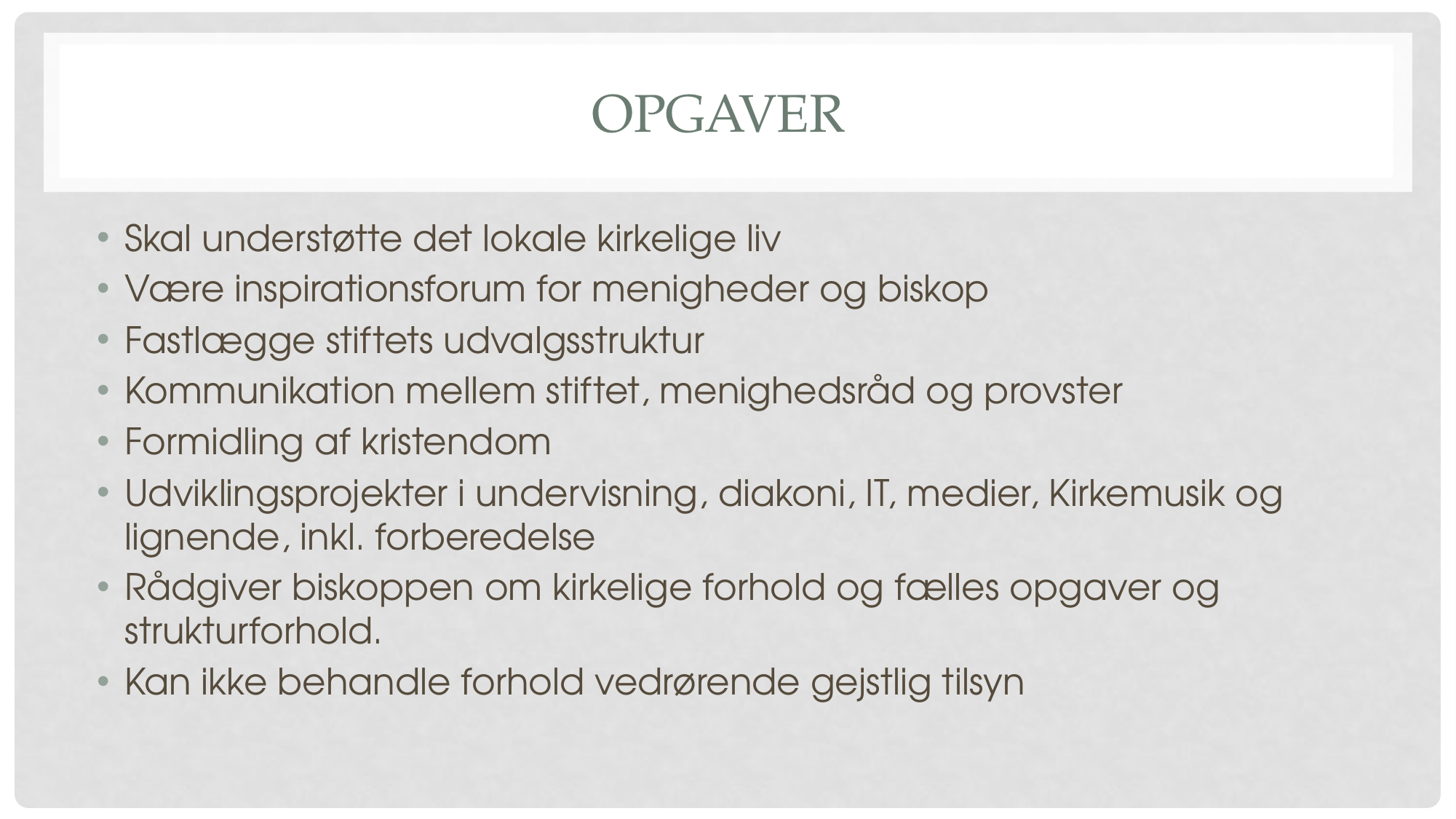

# Opgaver
Skal understøtte det lokale kirkelige liv
Være inspirationsforum for menigheder og biskop
Fastlægge stiftets udvalgsstruktur
Kommunikation mellem stiftet, menighedsråd og provster
Formidling af kristendom
Udviklingsprojekter i undervisning, diakoni, IT, medier, Kirkemusik og lignende, inkl. forberedelse
Rådgiver biskoppen om kirkelige forhold og fælles opgaver og strukturforhold.
Kan ikke behandle forhold vedrørende gejstlig tilsyn